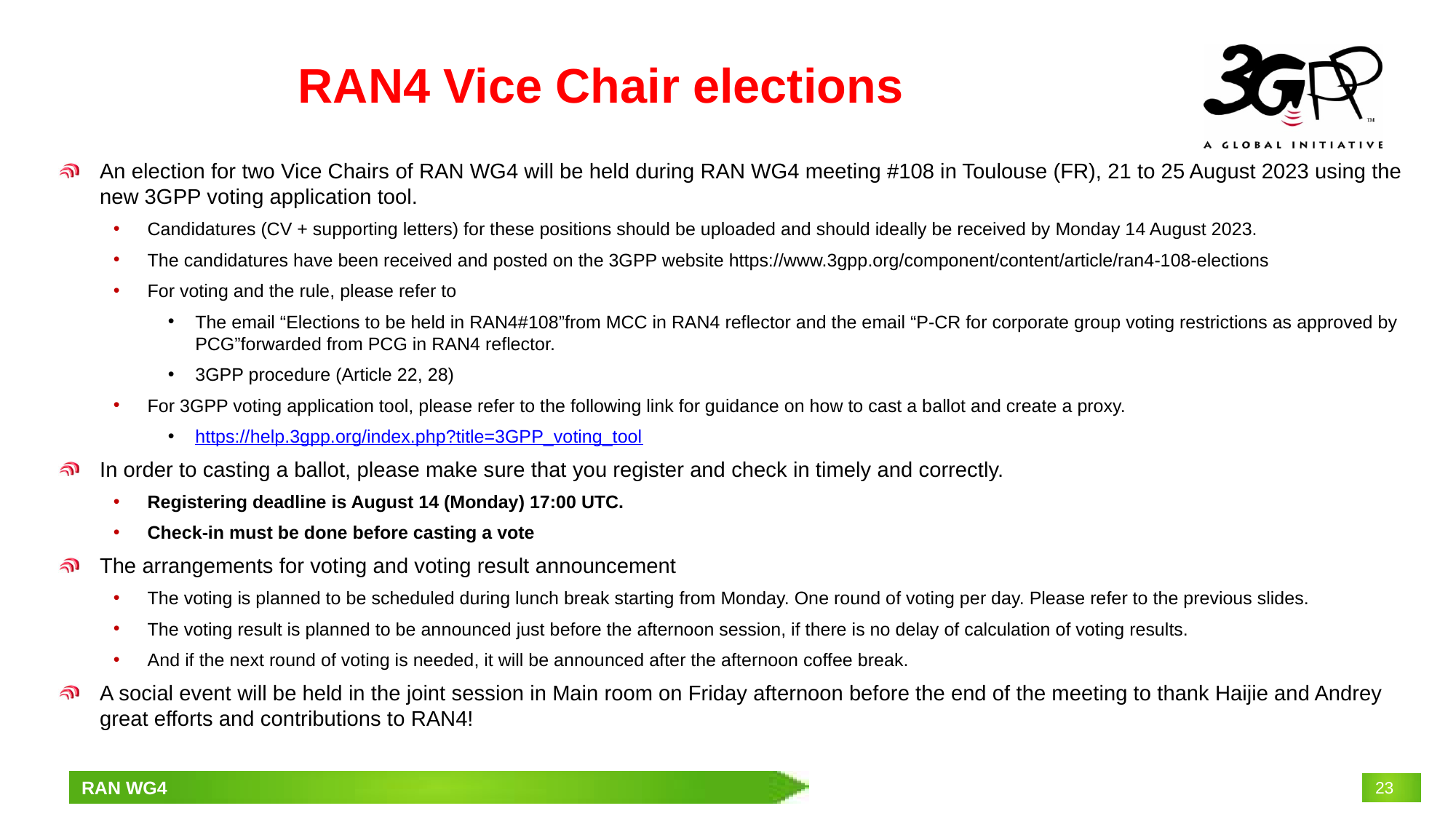

# RAN4 Vice Chair elections
An election for two Vice Chairs of RAN WG4 will be held during RAN WG4 meeting #108 in Toulouse (FR), 21 to 25 August 2023 using the new 3GPP voting application tool.
Candidatures (CV + supporting letters) for these positions should be uploaded and should ideally be received by Monday 14 August 2023.
The candidatures have been received and posted on the 3GPP website https://www.3gpp.org/component/content/article/ran4-108-elections
For voting and the rule, please refer to
The email “Elections to be held in RAN4#108”from MCC in RAN4 reflector and the email “P-CR for corporate group voting restrictions as approved by PCG”forwarded from PCG in RAN4 reflector.
3GPP procedure (Article 22, 28)
For 3GPP voting application tool, please refer to the following link for guidance on how to cast a ballot and create a proxy.
https://help.3gpp.org/index.php?title=3GPP_voting_tool
In order to casting a ballot, please make sure that you register and check in timely and correctly.
Registering deadline is August 14 (Monday) 17:00 UTC.
Check-in must be done before casting a vote
The arrangements for voting and voting result announcement
The voting is planned to be scheduled during lunch break starting from Monday. One round of voting per day. Please refer to the previous slides.
The voting result is planned to be announced just before the afternoon session, if there is no delay of calculation of voting results.
And if the next round of voting is needed, it will be announced after the afternoon coffee break.
A social event will be held in the joint session in Main room on Friday afternoon before the end of the meeting to thank Haijie and Andrey great efforts and contributions to RAN4!